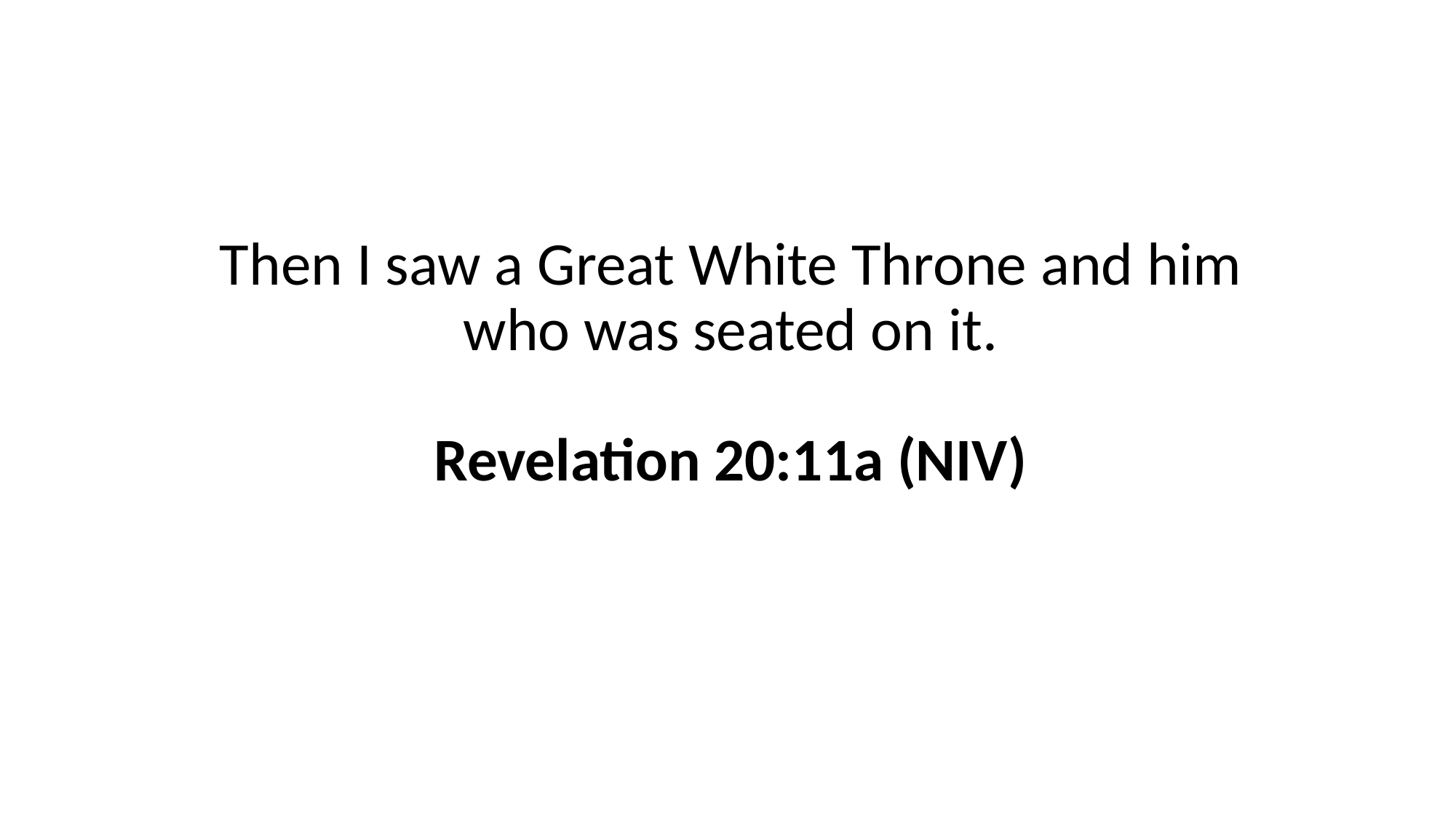

Then I saw a Great White Throne and him who was seated on it.
Revelation 20:11a (NIV)